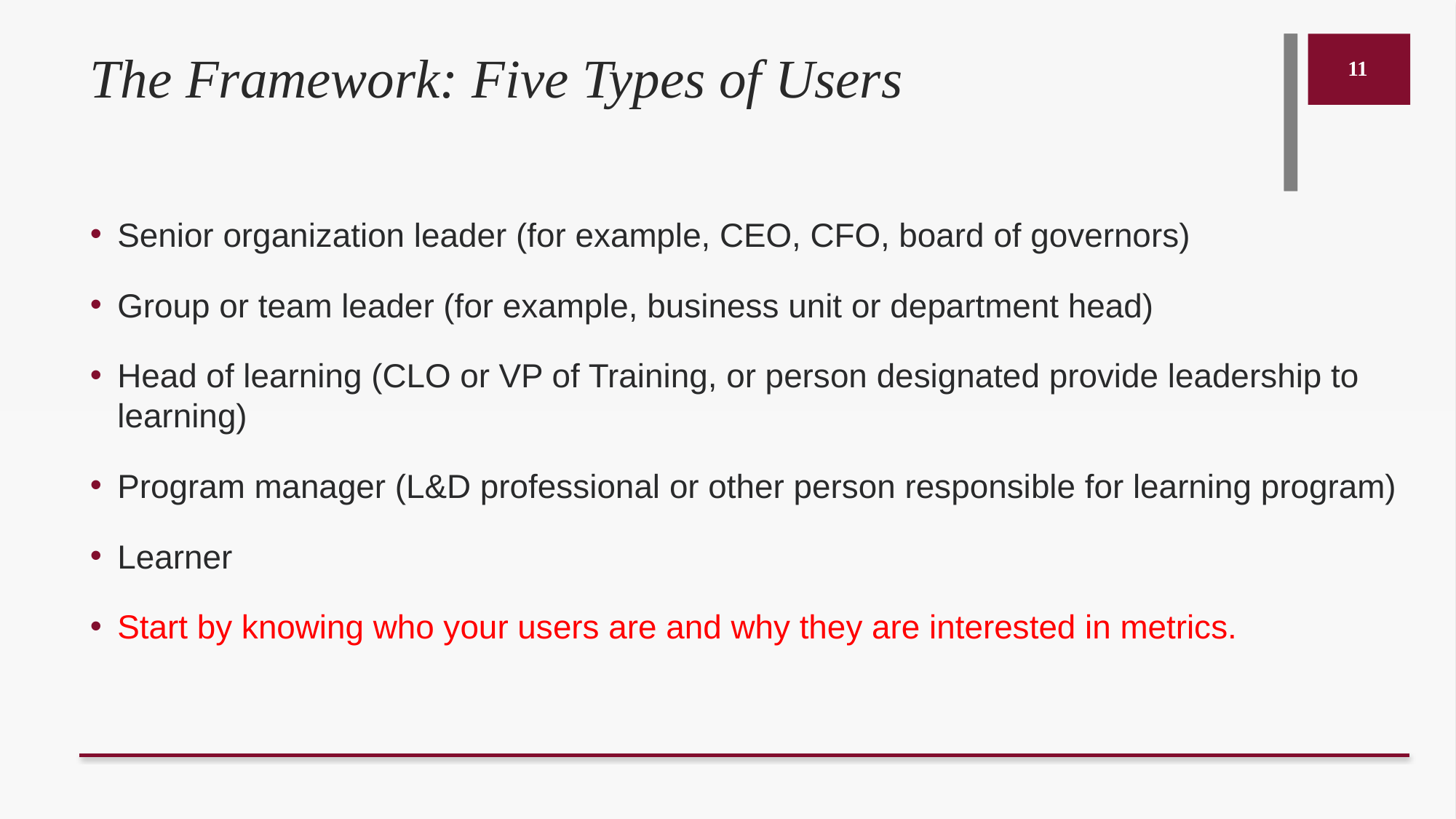

# The Framework: Five Types of Users
11
Senior organization leader (for example, CEO, CFO, board of governors)
Group or team leader (for example, business unit or department head)
Head of learning (CLO or VP of Training, or person designated provide leadership to learning)
Program manager (L&D professional or other person responsible for learning program)
Learner
Start by knowing who your users are and why they are interested in metrics.